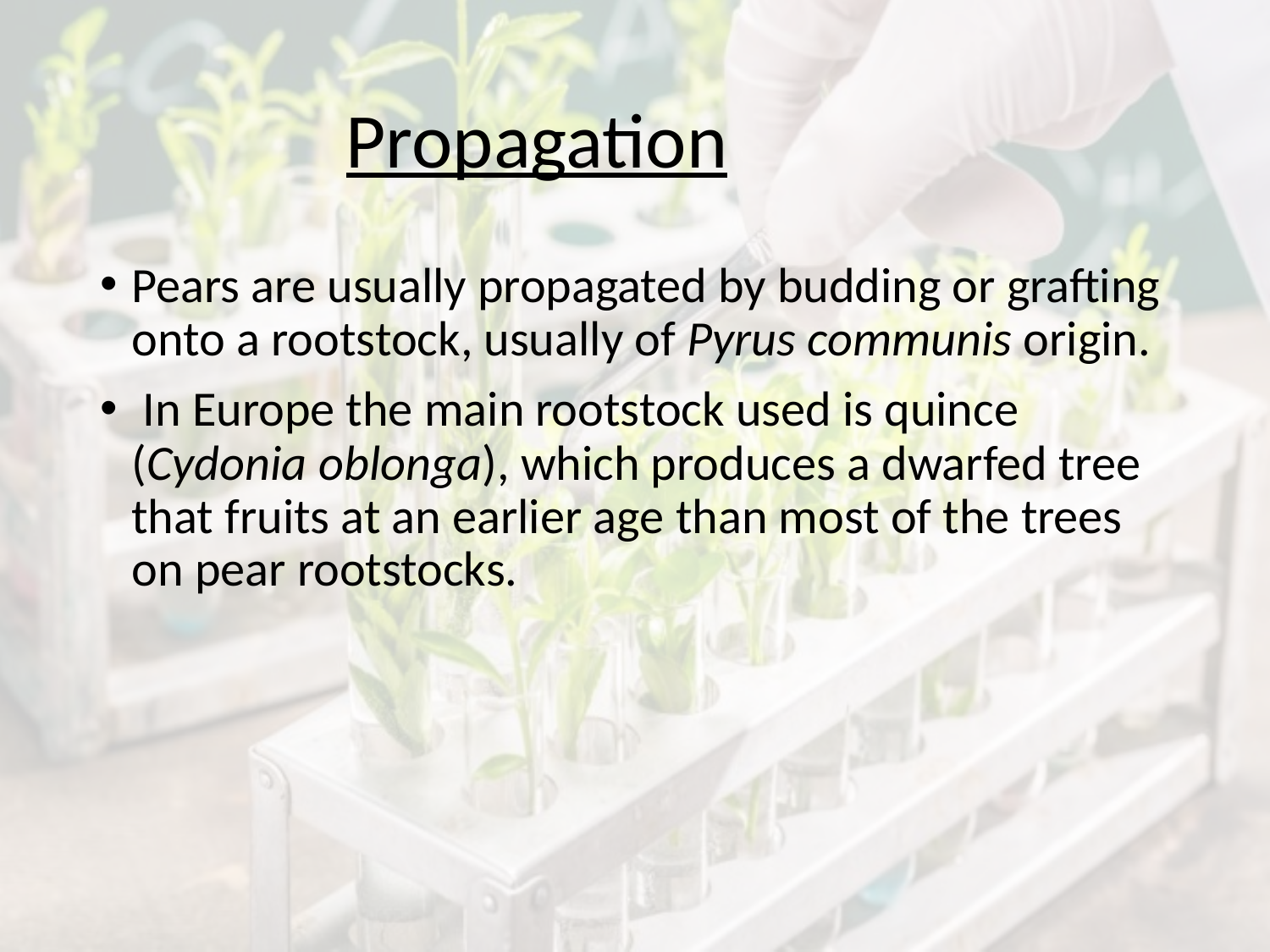

# Propagation
Pears are usually propagated by budding or grafting onto a rootstock, usually of Pyrus communis origin.
 In Europe the main rootstock used is quince (Cydonia oblonga), which produces a dwarfed tree that fruits at an earlier age than most of the trees on pear rootstocks.